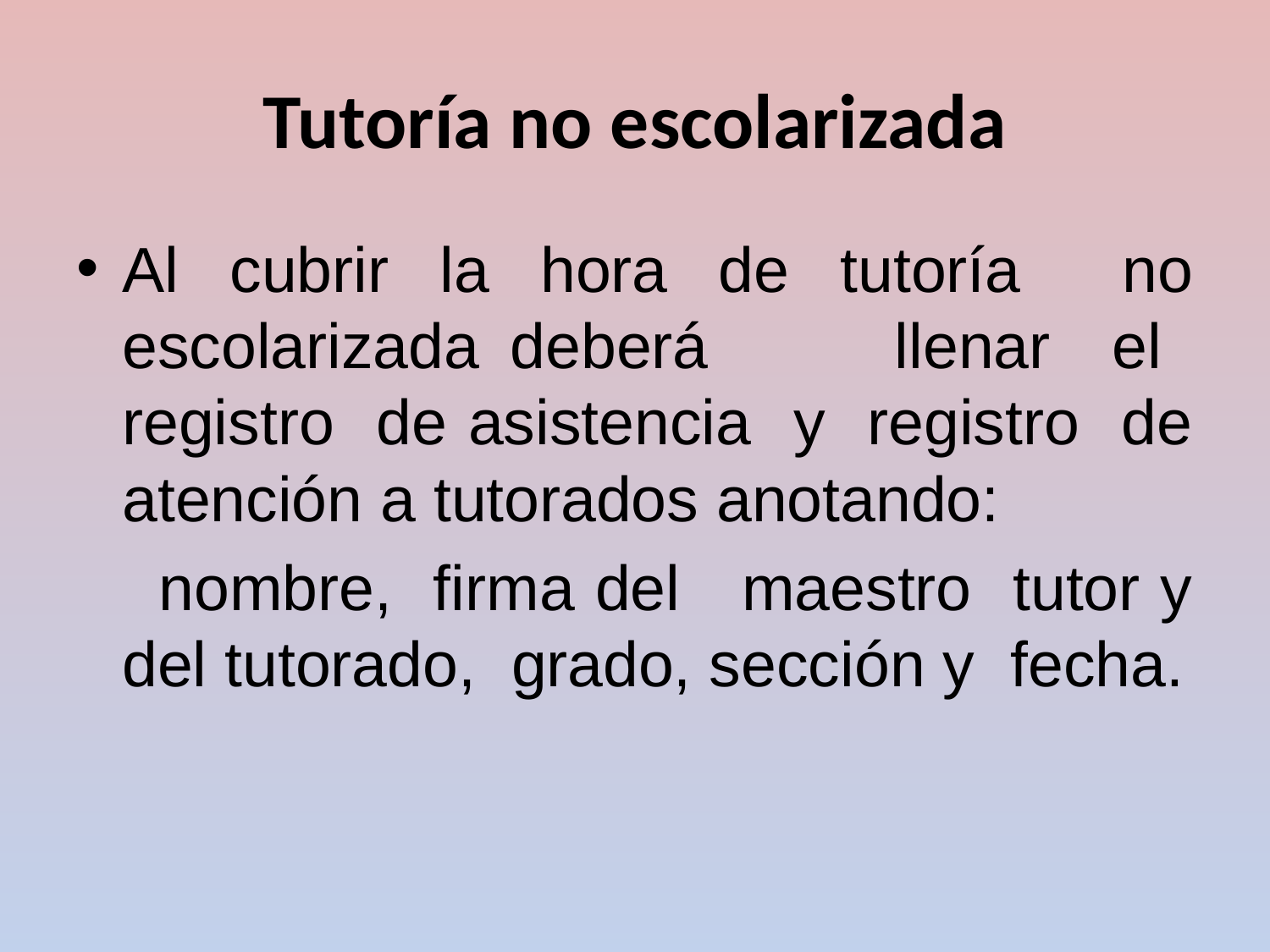

# Tutoría no escolarizada
Al cubrir la hora de tutoría  no escolarizada deberá      llenar  el  registro  de asistencia  y  registro  de atención a tutorados anotando:
    nombre,  firma del   maestro  tutor y del tutorado,  grado, sección y  fecha.